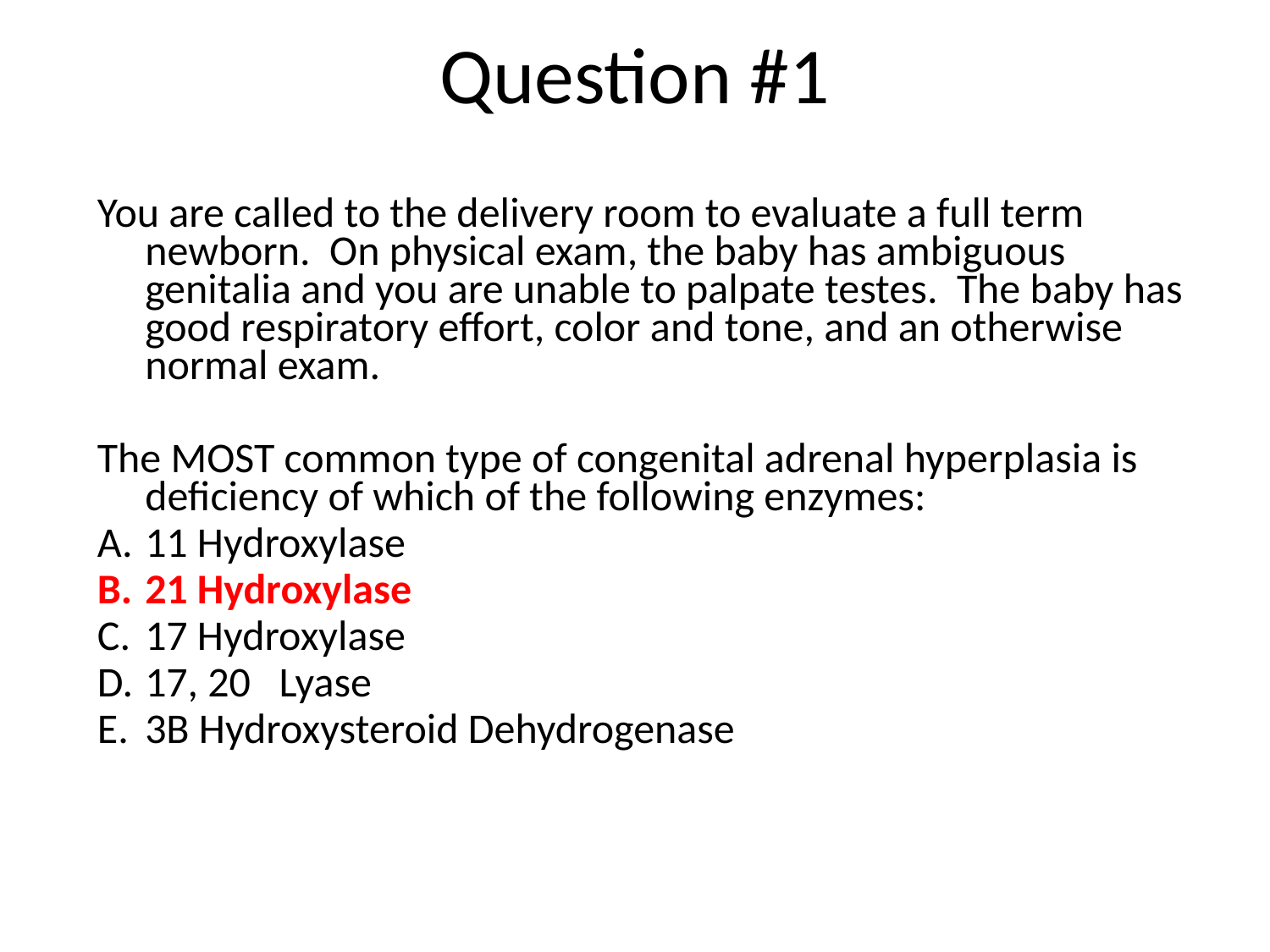

Question #1
You are called to the delivery room to evaluate a full term newborn.  On physical exam, the baby has ambiguous genitalia and you are unable to palpate testes.  The baby has good respiratory effort, color and tone, and an otherwise normal exam.

The MOST common type of congenital adrenal hyperplasia is deficiency of which of the following enzymes:
11 Hydroxylase
21 Hydroxylase
17 Hydroxylase
17, 20   Lyase
3B Hydroxysteroid Dehydrogenase